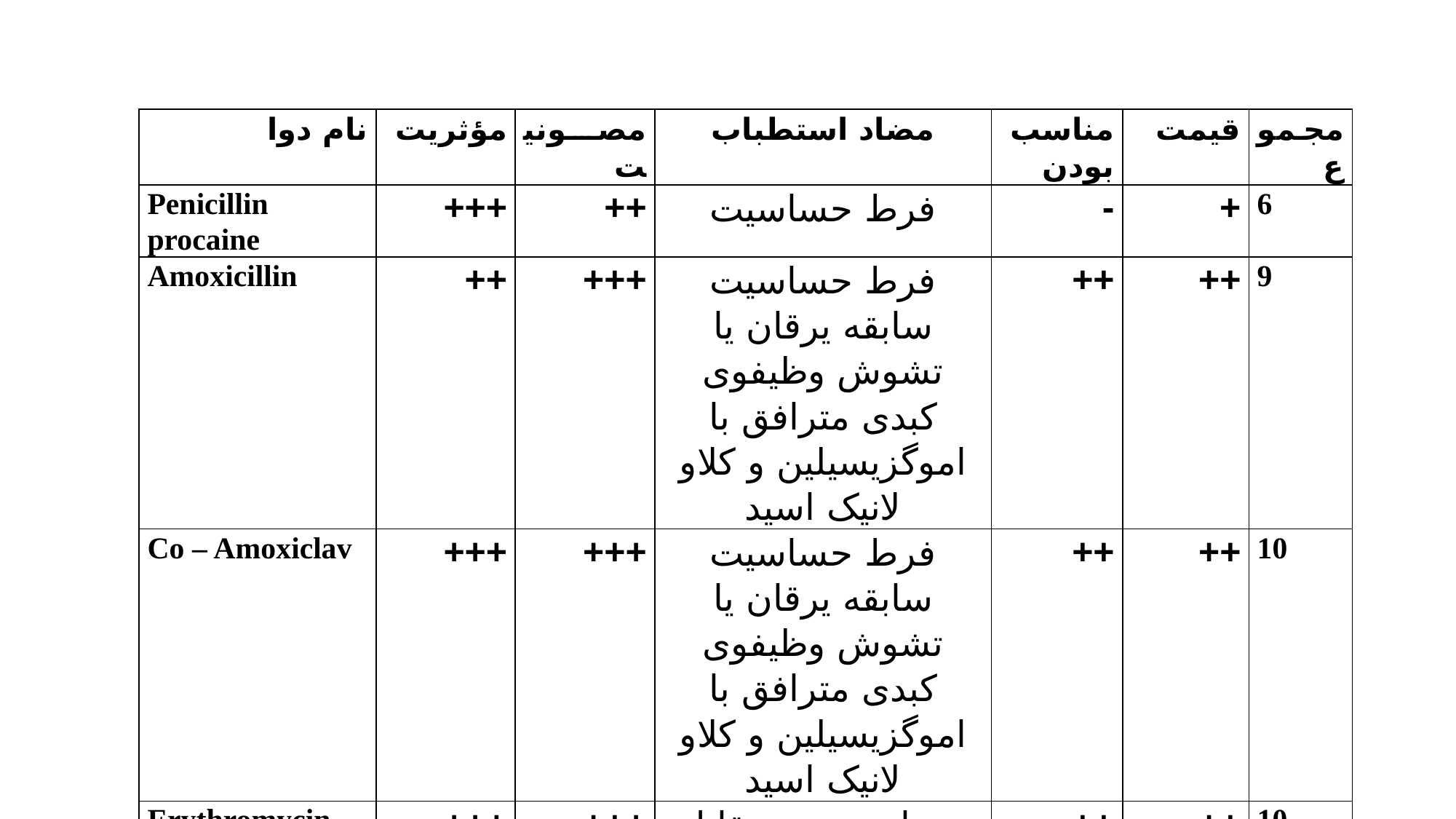

| نام دوا | مؤثريت | مصونيت | مضاد استطباب | مناسب بودن | قيمت | مجموع |
| --- | --- | --- | --- | --- | --- | --- |
| Penicillin procaine | +++ | ++ | فرط حساسیت | - | + | 6 |
| Amoxicillin | ++ | +++ | فرط حساسیت سابقه یرقان یا تشوش وظیفوی کبدی مترافق با اموگزیسیلین و کلاو لانیک اسید | ++ | ++ | 9 |
| Co – Amoxiclav | +++ | +++ | فرط حساسیت سابقه یرقان یا تشوش وظیفوی کبدی مترافق با اموگزیسیلین و کلاو لانیک اسید | ++ | ++ | 10 |
| Erythromycin | +++ | +++ | حساسیت در مقابل اریترومایسین نمك ایستولات آن در امراض پورفیریا | ++ | ++ | 10 |